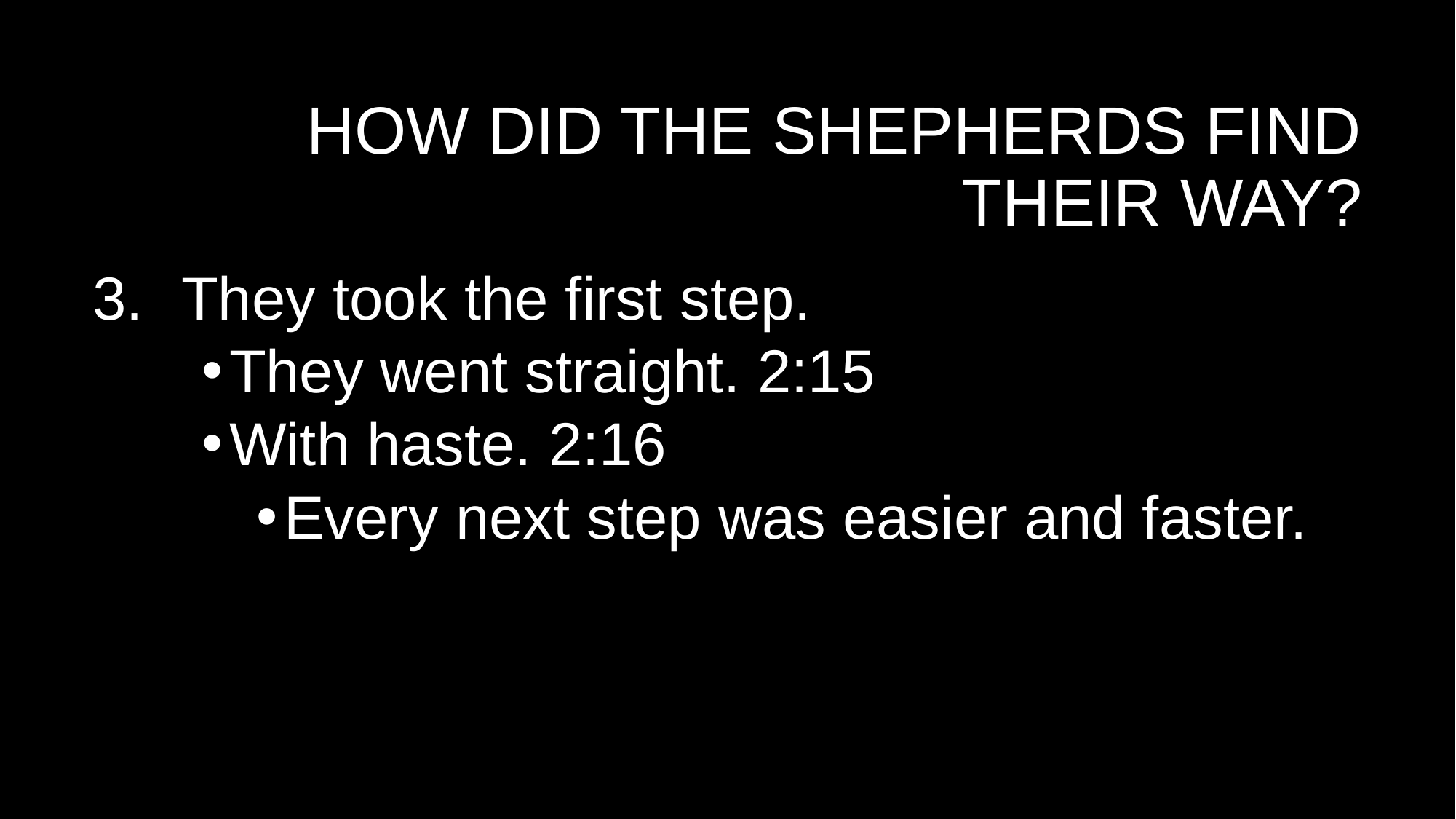

# How did the shepherds find their way?
They took the first step.
They went straight. 2:15
With haste. 2:16
Every next step was easier and faster.